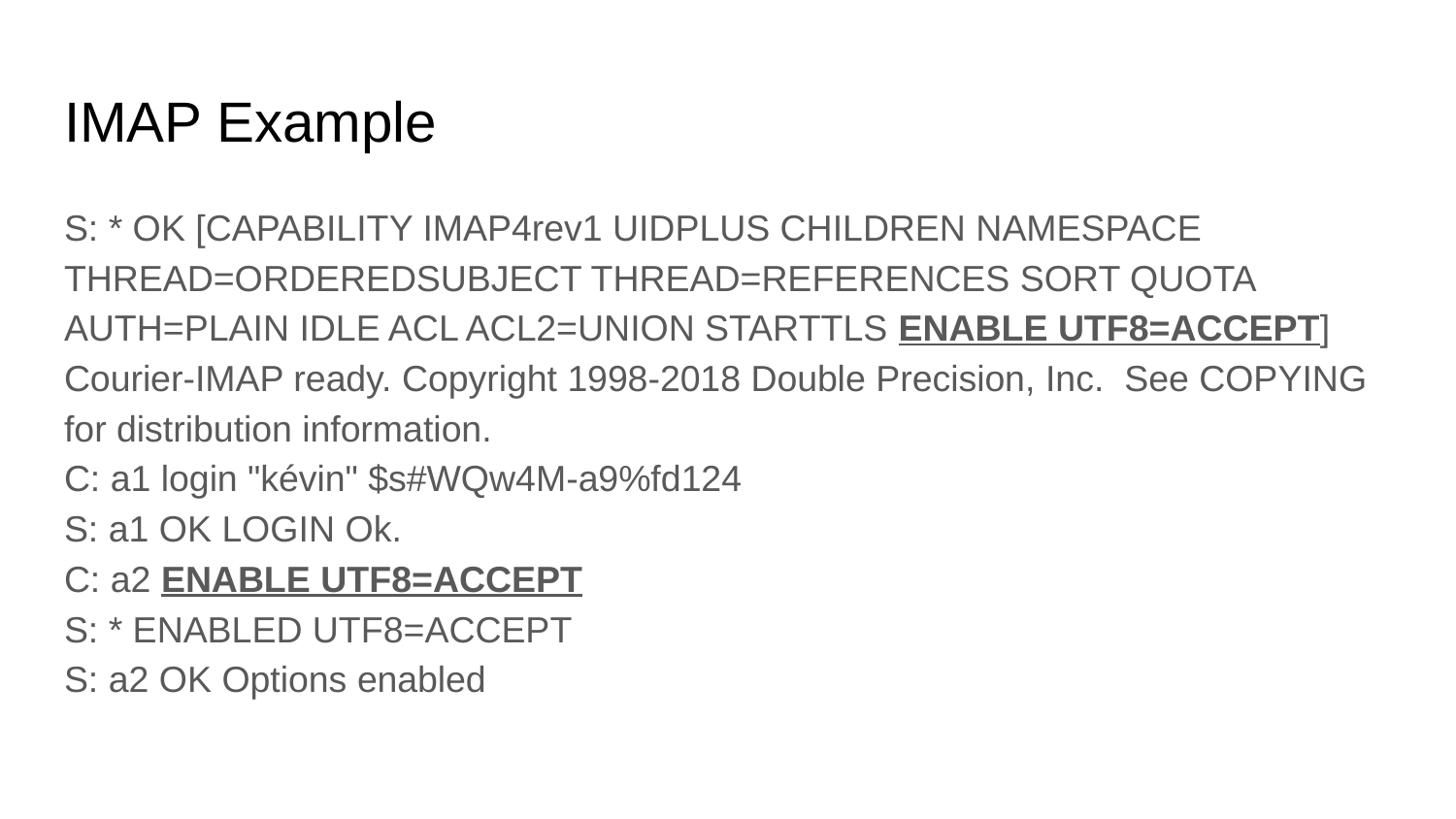

# IMAP Example
S: * OK [CAPABILITY IMAP4rev1 UIDPLUS CHILDREN NAMESPACE THREAD=ORDEREDSUBJECT THREAD=REFERENCES SORT QUOTA AUTH=PLAIN IDLE ACL ACL2=UNION STARTTLS ENABLE UTF8=ACCEPT] Courier-IMAP ready. Copyright 1998-2018 Double Precision, Inc.  See COPYING for distribution information.
C: a1 login "kévin" $s#WQw4M-a9%fd124
S: a1 OK LOGIN Ok.
C: a2 ENABLE UTF8=ACCEPT
S: * ENABLED UTF8=ACCEPT
S: a2 OK Options enabled